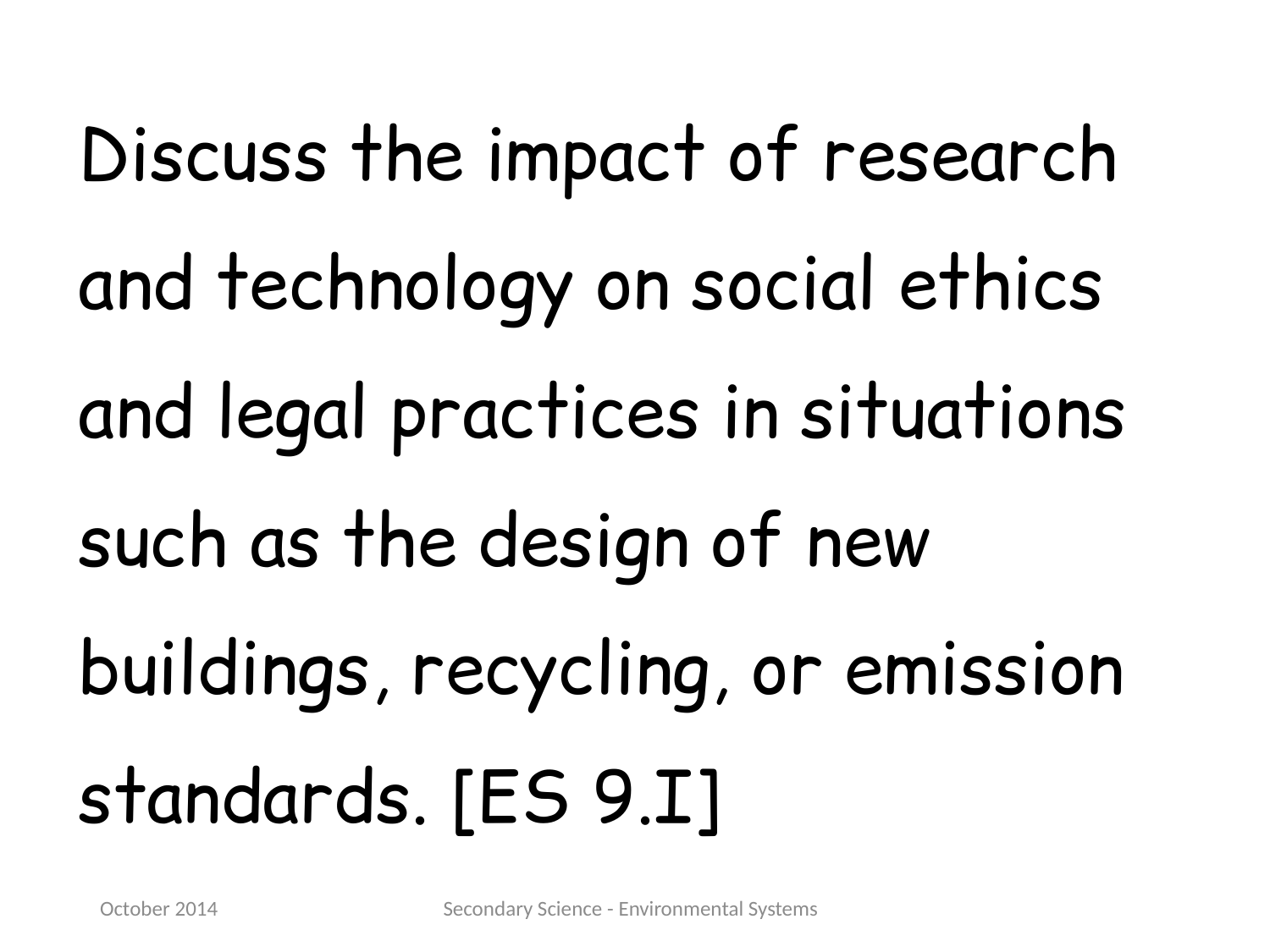

Discuss the impact of research and technology on social ethics and legal practices in situations such as the design of new buildings, recycling, or emission standards. [ES 9.I]

October 2014
Secondary Science - Environmental Systems